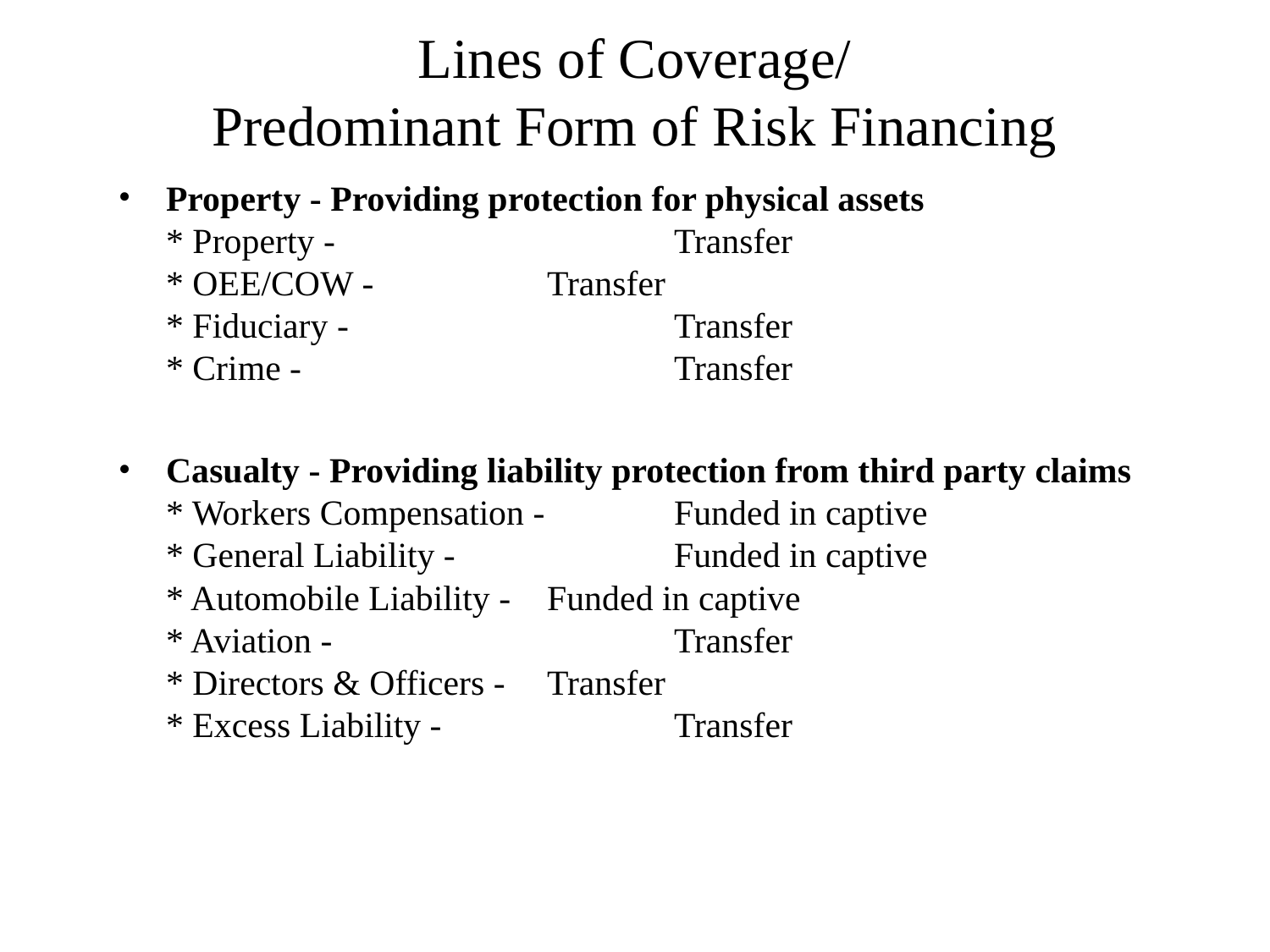

# Lines of Coverage/ Predominant Form of Risk Financing
Property - Providing protection for physical assets
* Property -			Transfer
* OEE/COW -		Transfer
* Fiduciary -			Transfer
* Crime -			Transfer

Casualty - Providing liability protection from third party claims
* Workers Compensation - 	Funded in captive
* General Liability -		Funded in captive
* Automobile Liability - 	Funded in captive
* Aviation - 			Transfer
* Directors & Officers -	Transfer
* Excess Liability -		Transfer